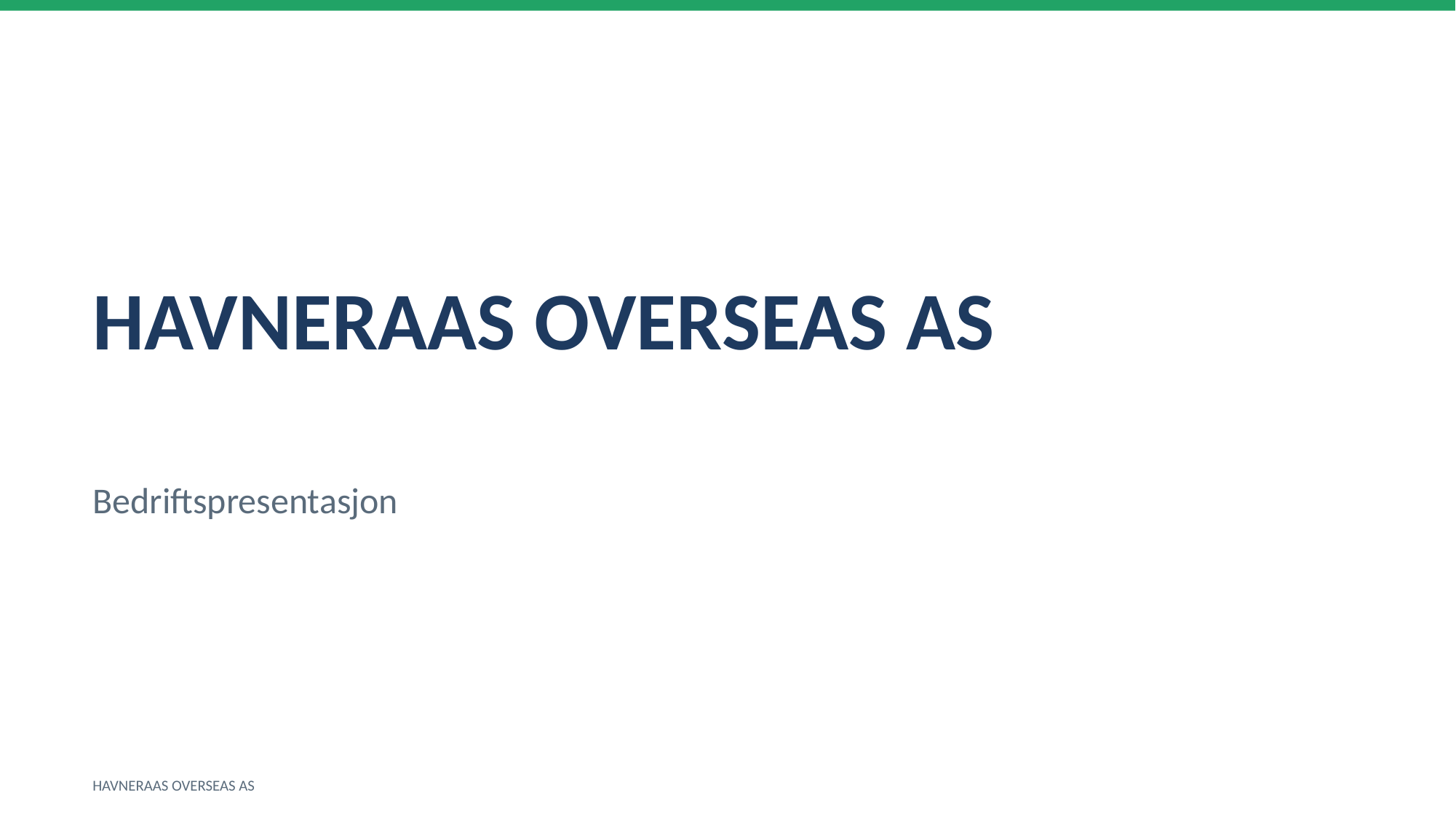

HAVNERAAS OVERSEAS AS
Bedriftspresentasjon
HAVNERAAS OVERSEAS AS